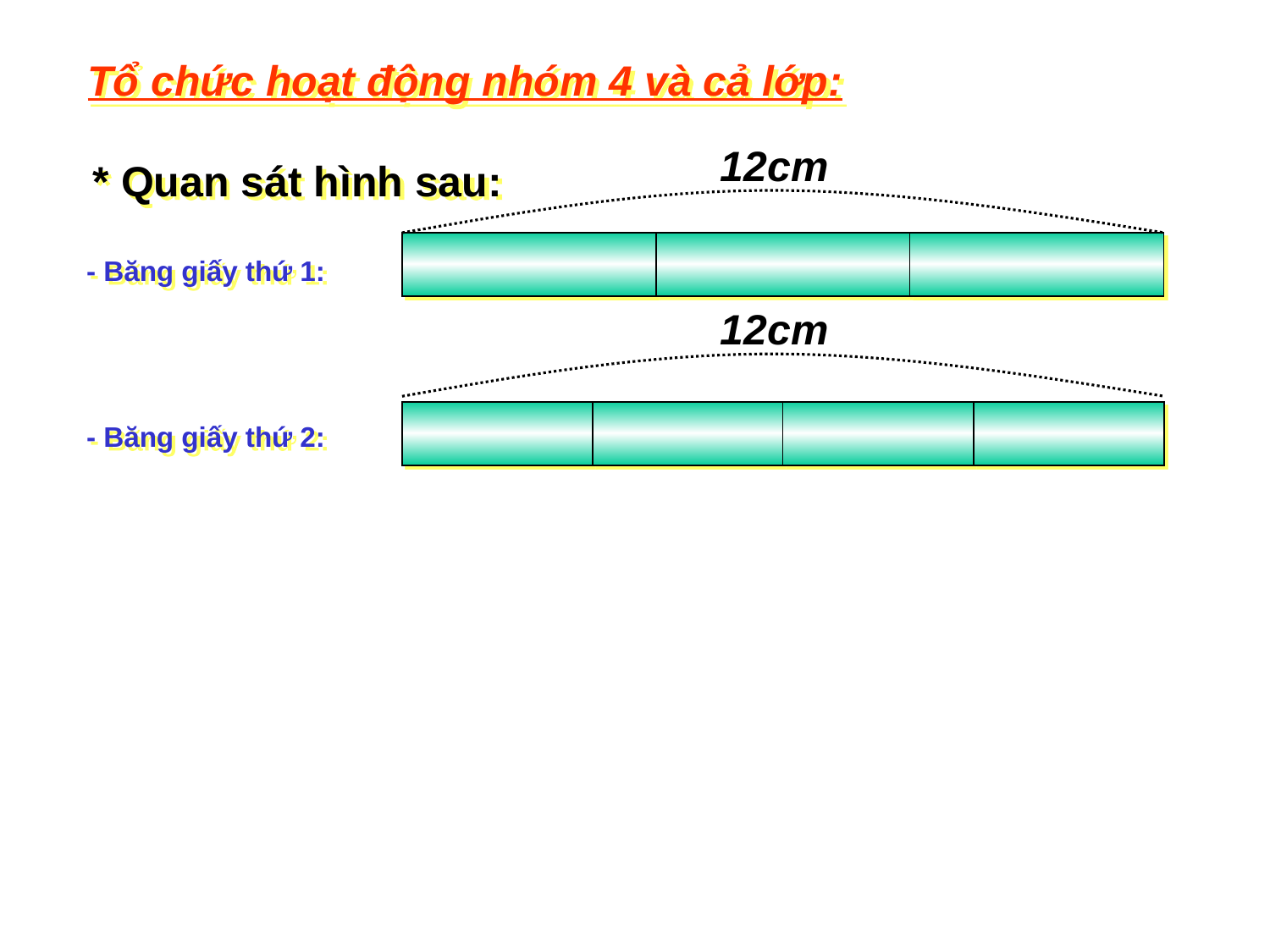

Tổ chức hoạt động nhóm 4 và cả lớp:
* Quan sát hình sau:

- Băng giấy thứ 1:

- Băng giấy thứ 2:
12cm

12cm